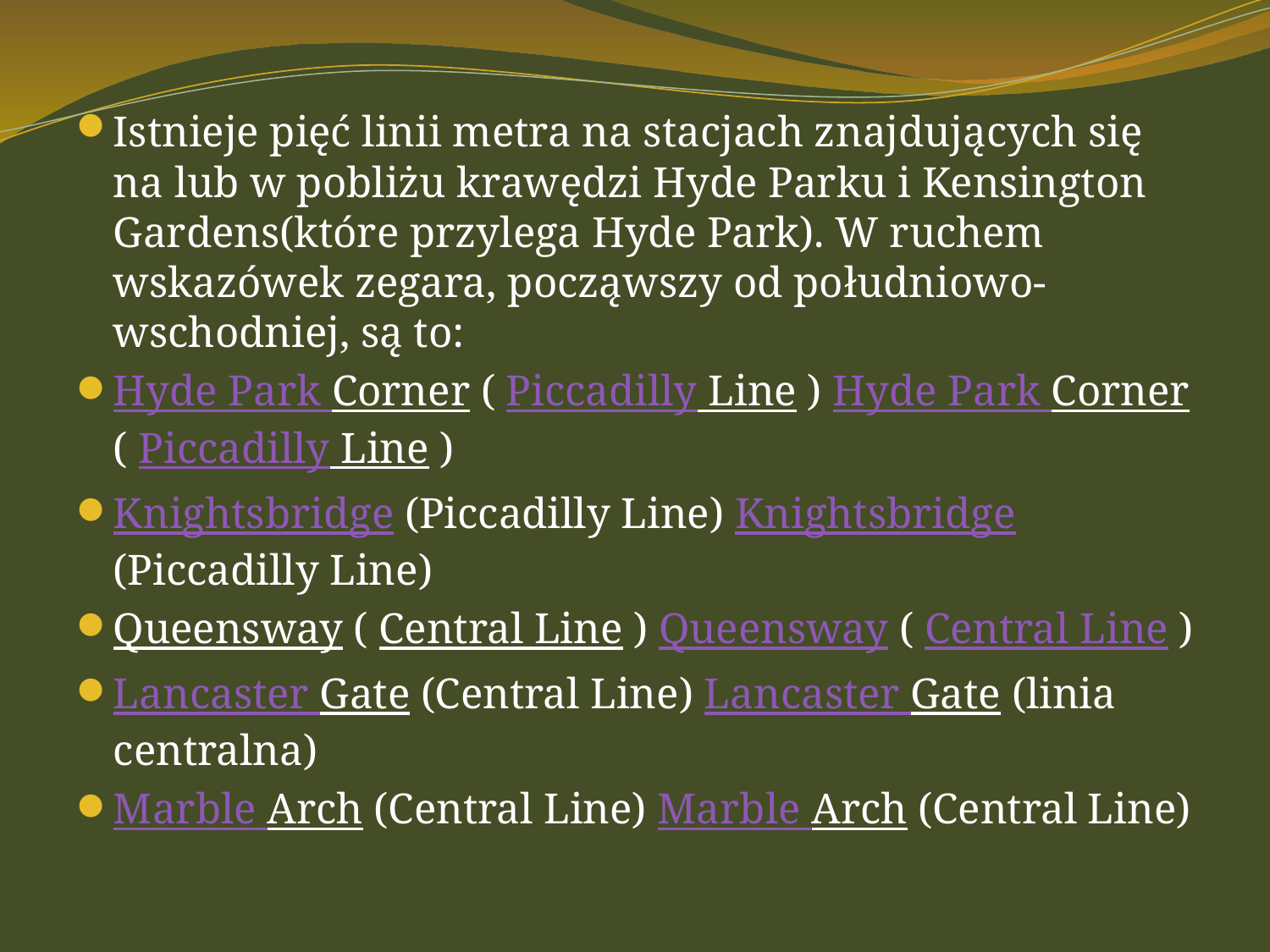

#
Istnieje pięć linii metra na stacjach znajdujących się na lub w pobliżu krawędzi Hyde Parku i Kensington Gardens(które przylega Hyde Park). W ruchem wskazówek zegara, począwszy od południowo-wschodniej, są to:
Hyde Park Corner ( Piccadilly Line ) Hyde Park Corner ( Piccadilly Line )
Knightsbridge (Piccadilly Line) Knightsbridge (Piccadilly Line)
Queensway ( Central Line ) Queensway ( Central Line )
Lancaster Gate (Central Line) Lancaster Gate (linia centralna)
Marble Arch (Central Line) Marble Arch (Central Line)